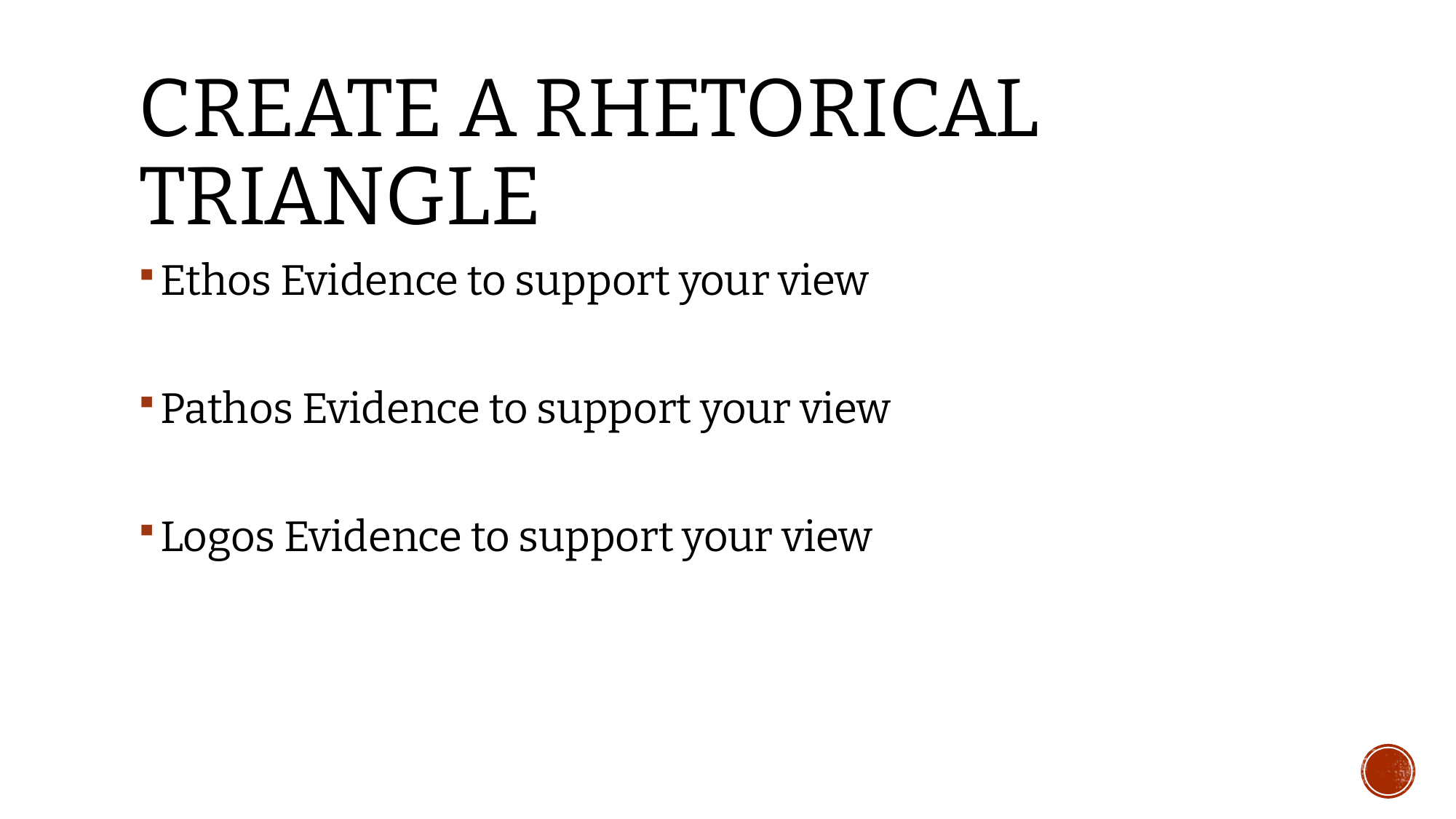

# Create a rhetorical triangle
Ethos Evidence to support your view

Pathos Evidence to support your view

Logos Evidence to support your view